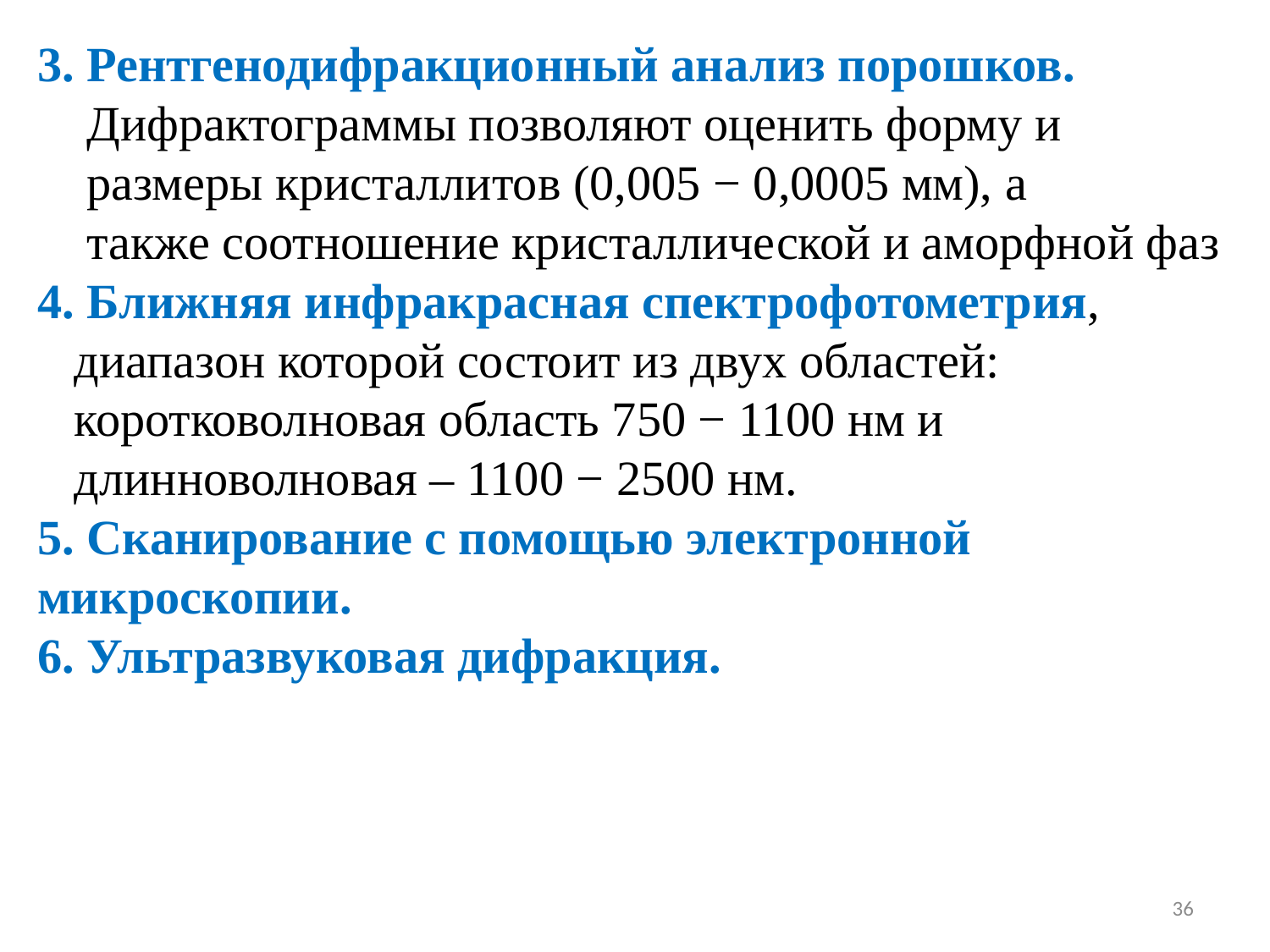

3. Рентгенодифракционный анализ порошков.
    Дифрактограммы позволяют оценить форму и
    размеры кристаллитов (0,005 − 0,0005 мм), а
    также соотношение кристаллической и аморфной фаз
4. Ближняя инфракрасная спектрофотометрия,
   диапазон которой состоит из двух областей:
   коротковолновая область 750 − 1100 нм и
   длинноволновая – 1100 − 2500 нм.
5. Сканирование с помощью электронной микроскопии.
6. Ультразвуковая дифракция.
36